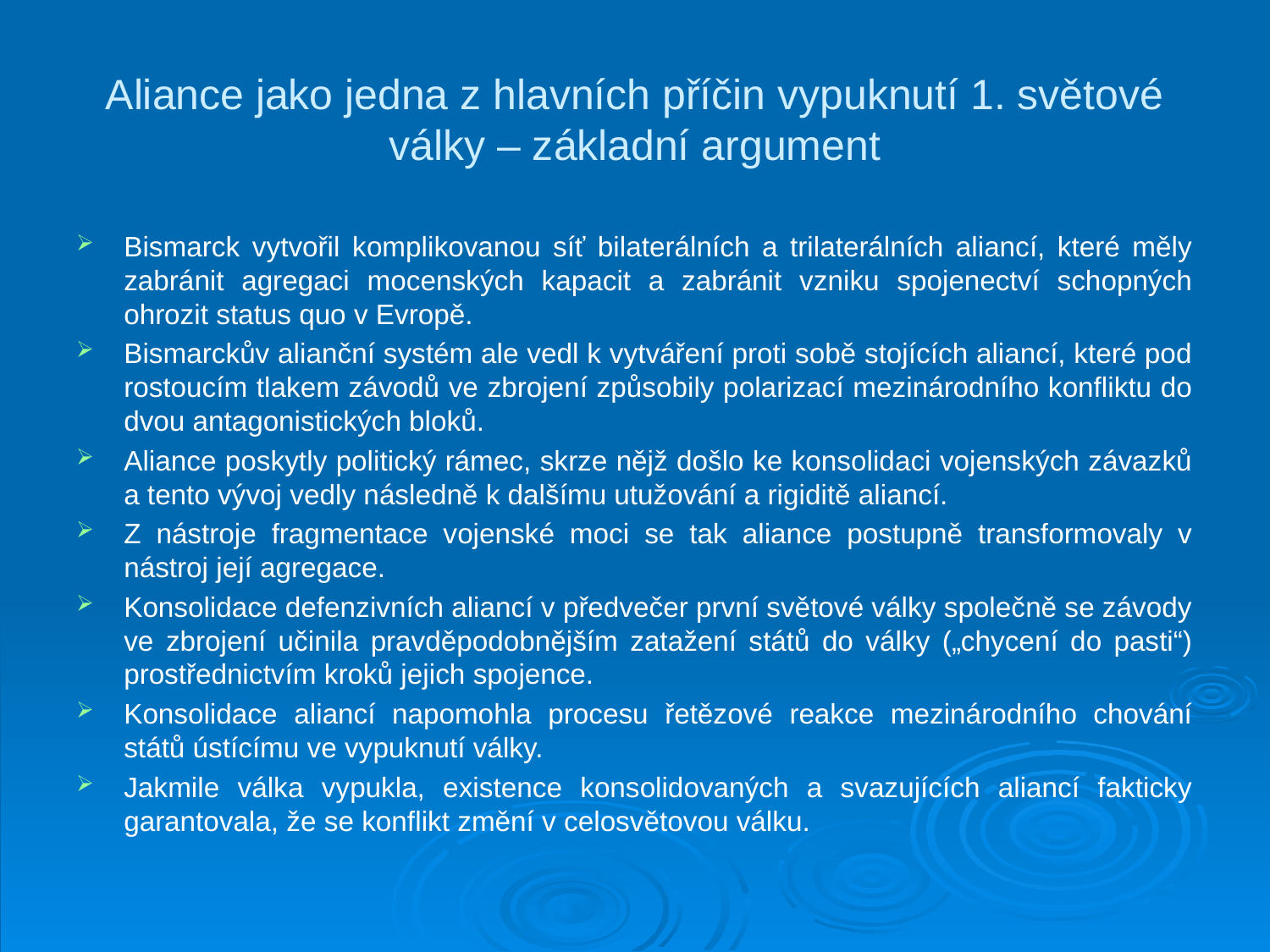

# Aliance jako jedna z hlavních příčin vypuknutí 1. světové války – základní argument
Bismarck vytvořil komplikovanou síť bilaterálních a trilaterálních aliancí, které měly zabránit agregaci mocenských kapacit a zabránit vzniku spojenectví schopných ohrozit status quo v Evropě.
Bismarckův alianční systém ale vedl k vytváření proti sobě stojících aliancí, které pod rostoucím tlakem závodů ve zbrojení způsobily polarizací mezinárodního konfliktu do dvou antagonistických bloků.
Aliance poskytly politický rámec, skrze nějž došlo ke konsolidaci vojenských závazků a tento vývoj vedly následně k dalšímu utužování a rigiditě aliancí.
Z nástroje fragmentace vojenské moci se tak aliance postupně transformovaly v nástroj její agregace.
Konsolidace defenzivních aliancí v předvečer první světové války společně se závody ve zbrojení učinila pravděpodobnějším zatažení států do války („chycení do pasti“) prostřednictvím kroků jejich spojence.
Konsolidace aliancí napomohla procesu řetězové reakce mezinárodního chování států ústícímu ve vypuknutí války.
Jakmile válka vypukla, existence konsolidovaných a svazujících aliancí fakticky garantovala, že se konflikt změní v celosvětovou válku.